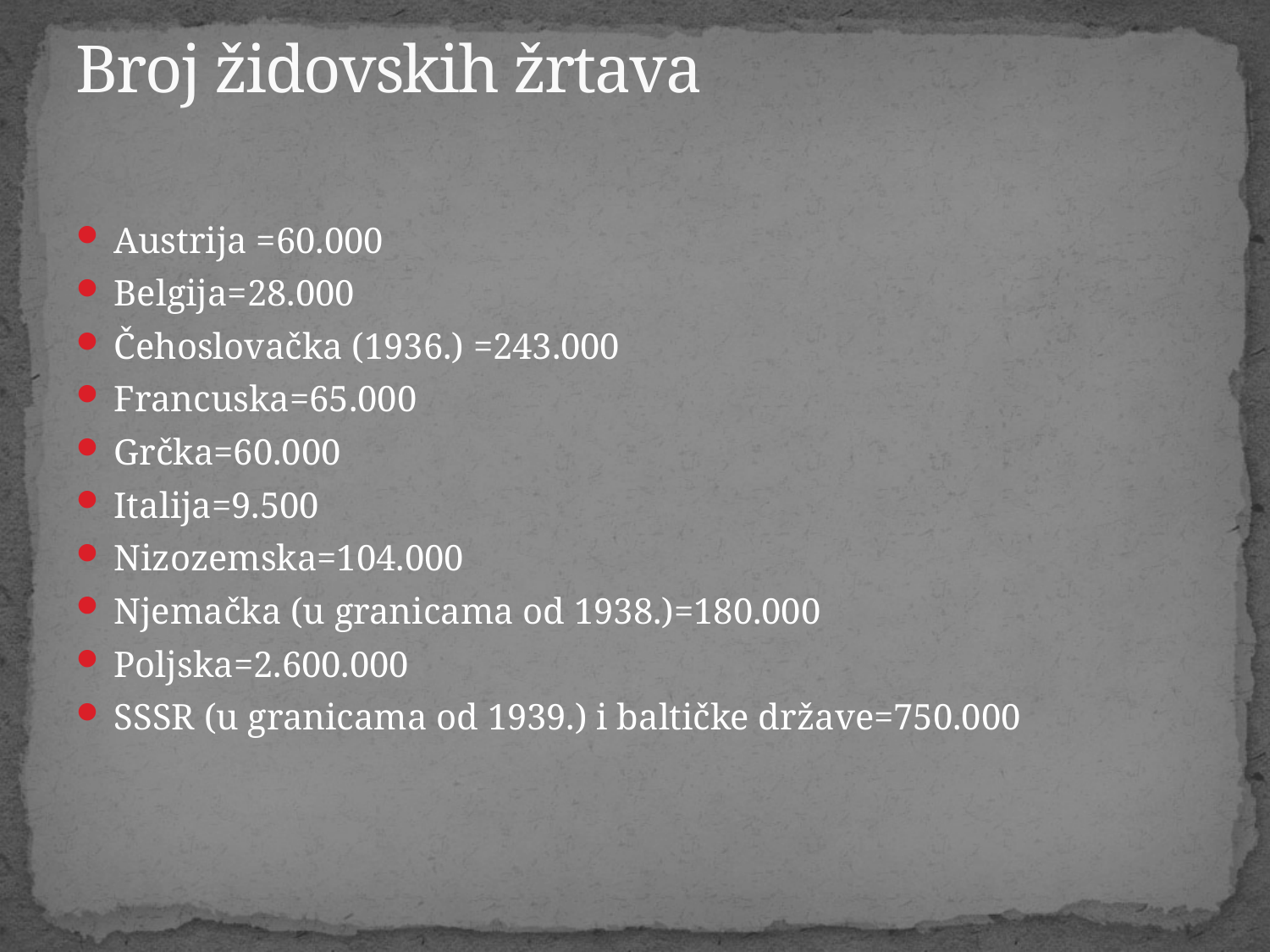

# Broj židovskih žrtava
Austrija =60.000
Belgija=28.000
Čehoslovačka (1936.) =243.000
Francuska=65.000
Grčka=60.000
Italija=9.500
Nizozemska=104.000
Njemačka (u granicama od 1938.)=180.000
Poljska=2.600.000
SSSR (u granicama od 1939.) i baltičke države=750.000